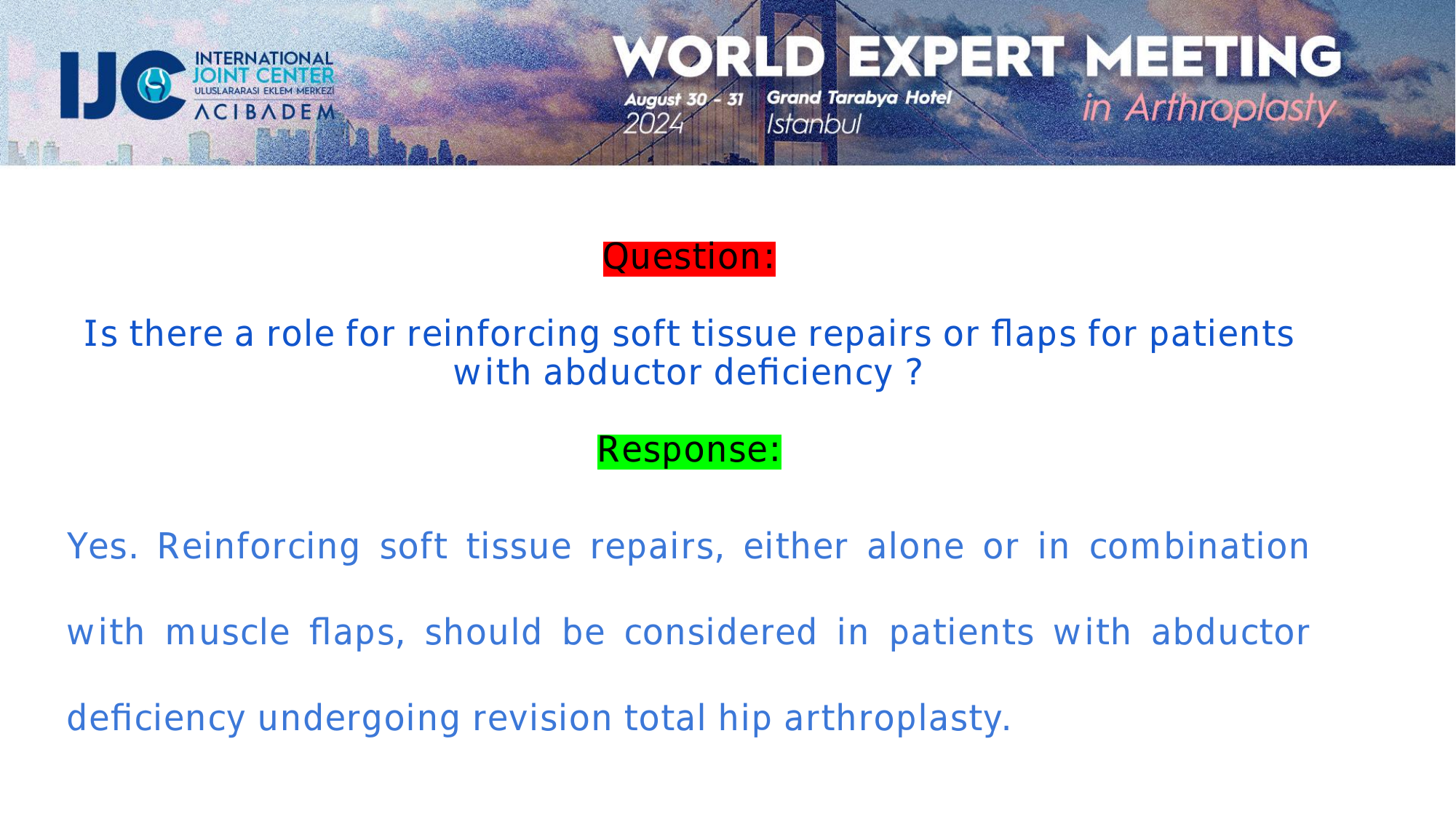

Question:

Is there a role for reinforcing soft tissue repairs or flaps for patients with abductor deficiency ?

Response:
Yes. Reinforcing soft tissue repairs, either alone or in combination with muscle flaps, should be considered in patients with abductor deficiency undergoing revision total hip arthroplasty.